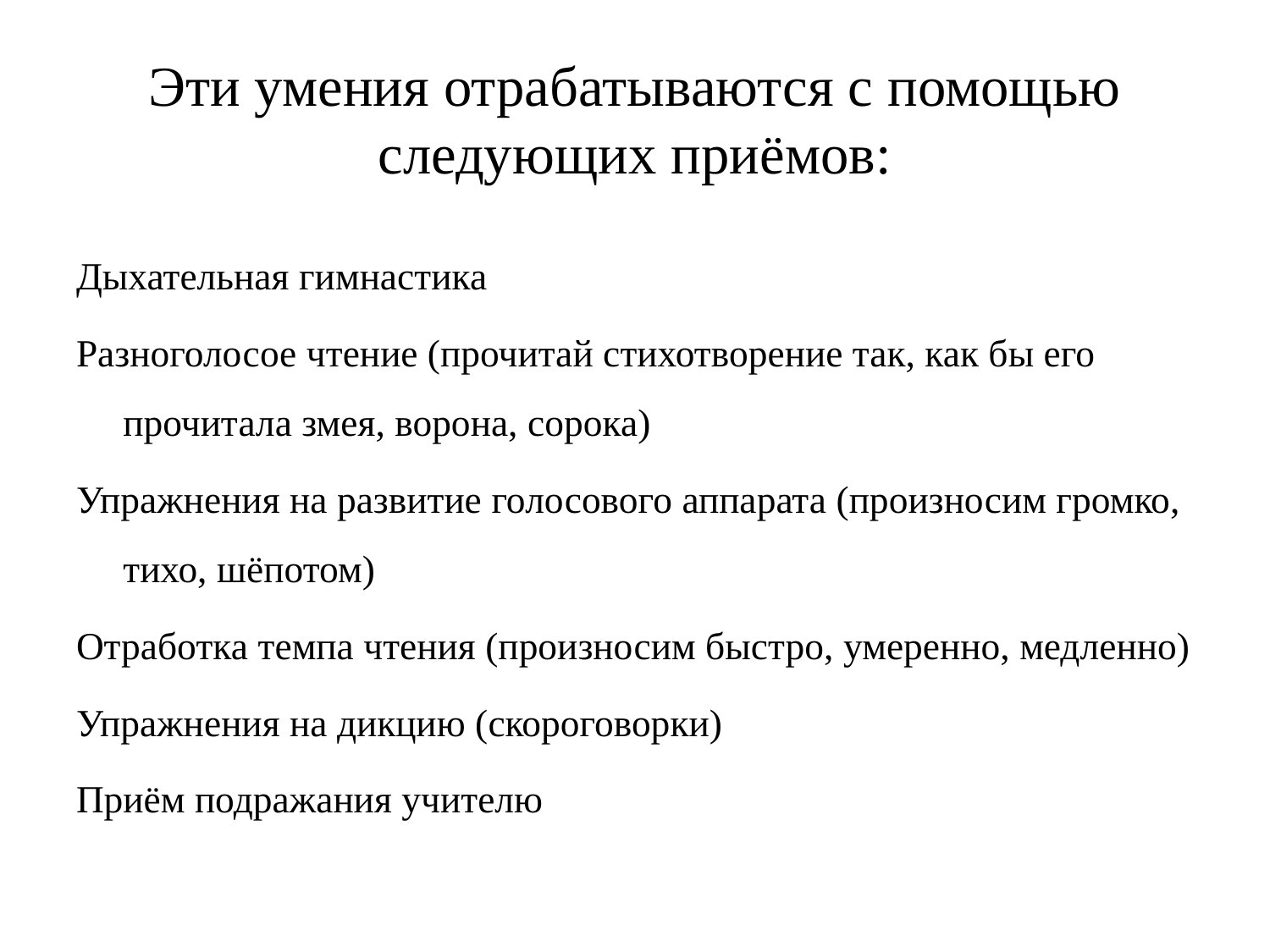

# Эти умения отрабатываются с помощью следующих приёмов:
Дыхательная гимнастика
Разноголосое чтение (прочитай стихотворение так, как бы его прочитала змея, ворона, сорока)
Упражнения на развитие голосового аппарата (произносим громко, тихо, шёпотом)
Отработка темпа чтения (произносим быстро, умеренно, медленно)
Упражнения на дикцию (скороговорки)
Приём подражания учителю